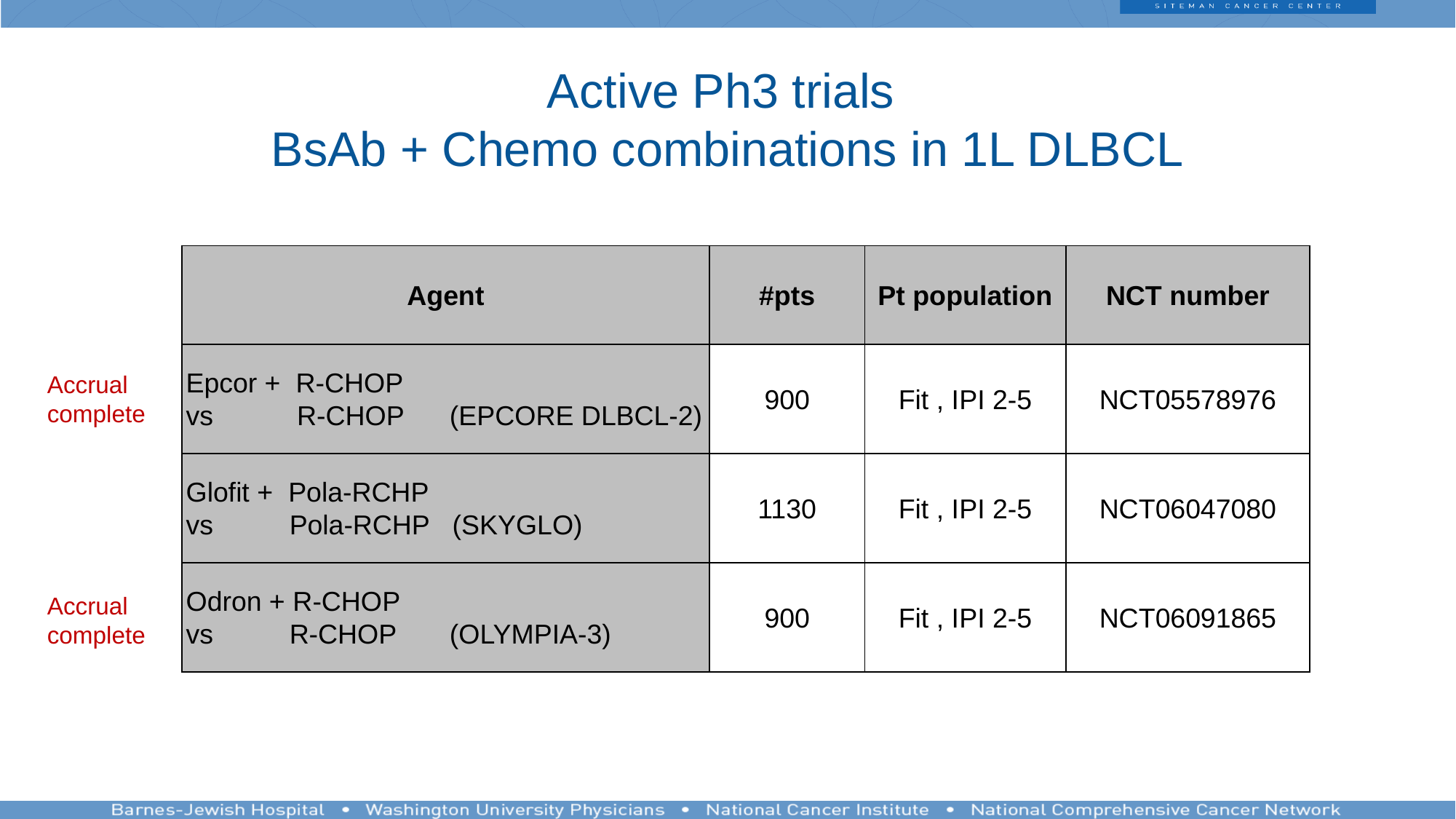

Active Ph3 trials
BsAb + Chemo combinations in 1L DLBCL
| Agent | #pts | Pt population | NCT number |
| --- | --- | --- | --- |
| Epcor + R-CHOP vs R-CHOP (EPCORE DLBCL-2) | 900 | Fit , IPI 2-5 | NCT05578976 |
| Glofit + Pola-RCHP vs Pola-RCHP (SKYGLO) | 1130 | Fit , IPI 2-5 | NCT06047080 |
| Odron + R-CHOP vs R-CHOP (OLYMPIA-3) | 900 | Fit , IPI 2-5 | NCT06091865 |
Accrual complete
Accrual complete